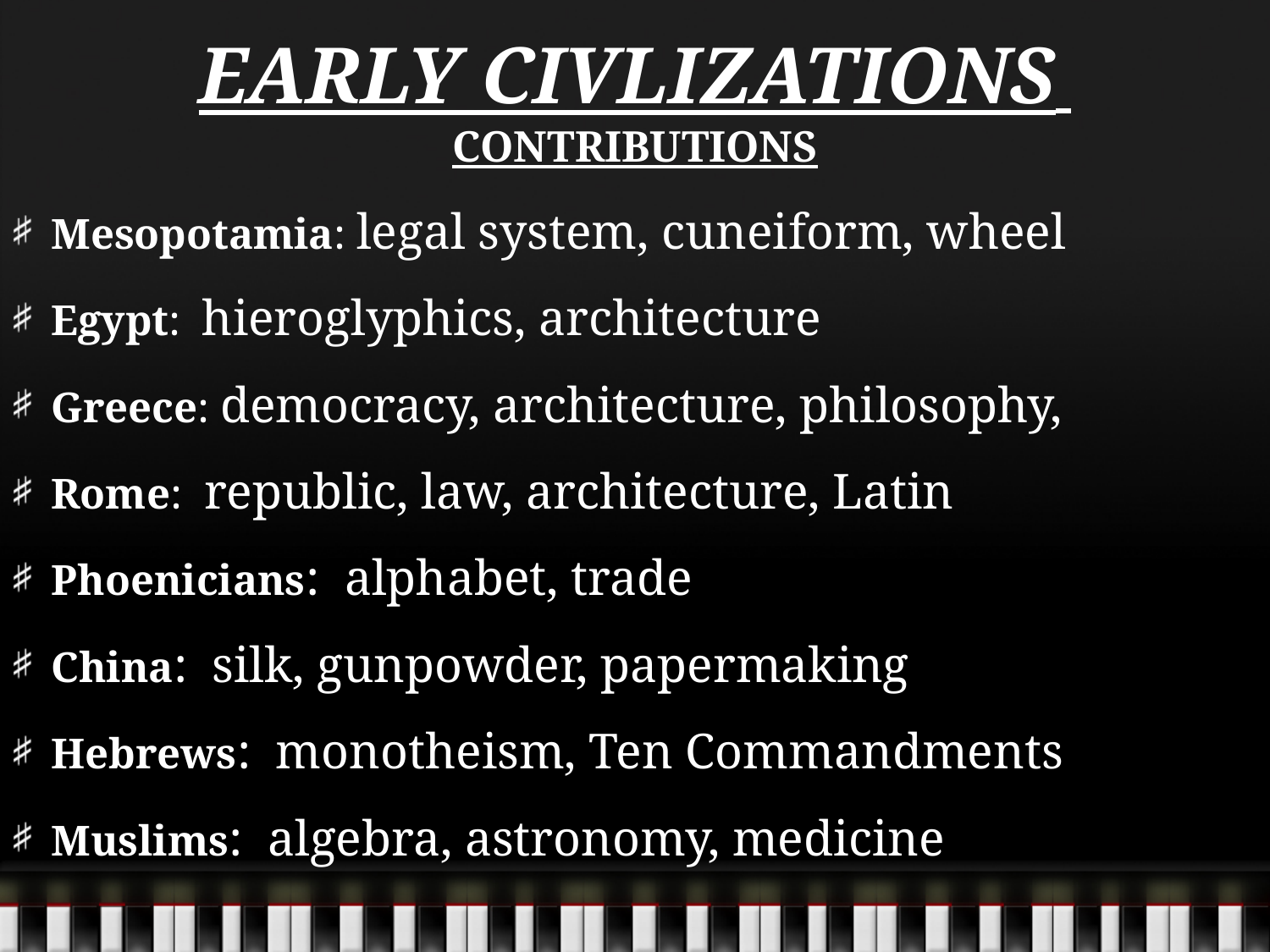

# EARLY CIVLIZATIONS CONTRIBUTIONS
Mesopotamia: legal system, cuneiform, wheel
Egypt:  hieroglyphics, architecture
Greece: democracy, architecture, philosophy,
Rome:  republic, law, architecture, Latin
Phoenicians:  alphabet, trade
China:  silk, gunpowder, papermaking
Hebrews:  monotheism, Ten Commandments
Muslims:  algebra, astronomy, medicine